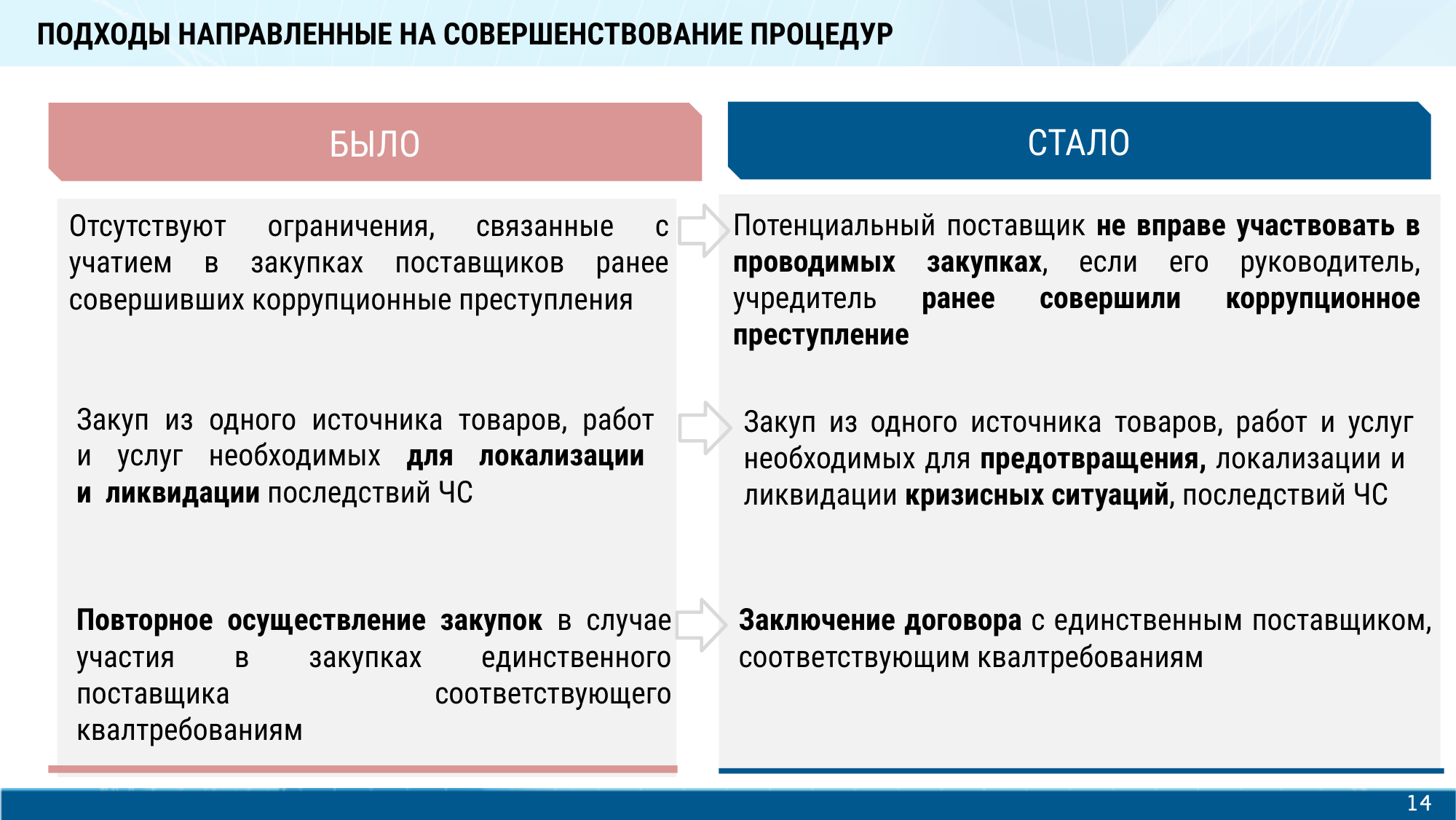

ПОДХОДЫ НАПРАВЛЕННЫЕ НА СОВЕРШЕНСТВОВАНИЕ ПРОЦЕДУР

СТАЛО
БЫЛО

Потенциальный поставщик не вправе участвовать в проводимых закупках, если его руководитель, учредитель ранее совершили коррупционное преступление
Отсутствуют ограничения, связанные с учатием в закупках поставщиков ранее совершивших коррупционные преступления

Закуп из одного источника товаров, работ
и услуг необходимых для локализации
и  ликвидации последствий ЧС
Закуп из одного источника товаров, работ и услуг необходимых для предотвращения, локализации и  ликвидации кризисных ситуаций, последствий ЧС

Повторное осуществление закупок в случае участия в закупках единственного поставщика соответствующего квалтребованиям
Заключение договора с единственным поставщиком, соответствующим квалтребованиям

14